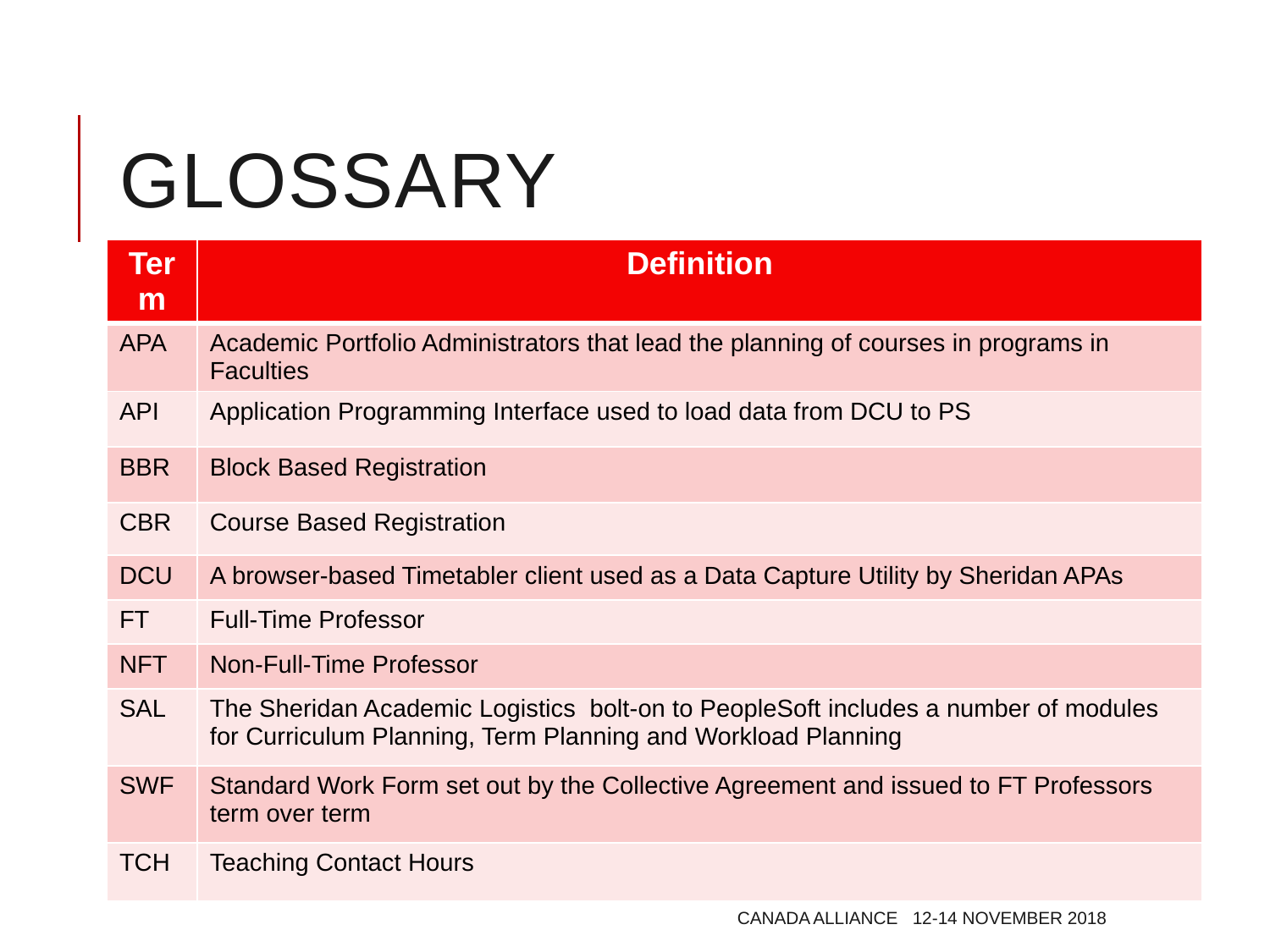

# Glossary
| Term | Definition |
| --- | --- |
| APA | Academic Portfolio Administrators that lead the planning of courses in programs in Faculties |
| API | Application Programming Interface used to load data from DCU to PS |
| BBR | Block Based Registration |
| CBR | Course Based Registration |
| DCU | A browser-based Timetabler client used as a Data Capture Utility by Sheridan APAs |
| FT | Full-Time Professor |
| NFT | Non-Full-Time Professor |
| SAL | The Sheridan Academic Logistics bolt-on to PeopleSoft includes a number of modules for Curriculum Planning, Term Planning and Workload Planning |
| SWF | Standard Work Form set out by the Collective Agreement and issued to FT Professors term over term |
| TCH | Teaching Contact Hours |
Canada Alliance   12-14 November 2018